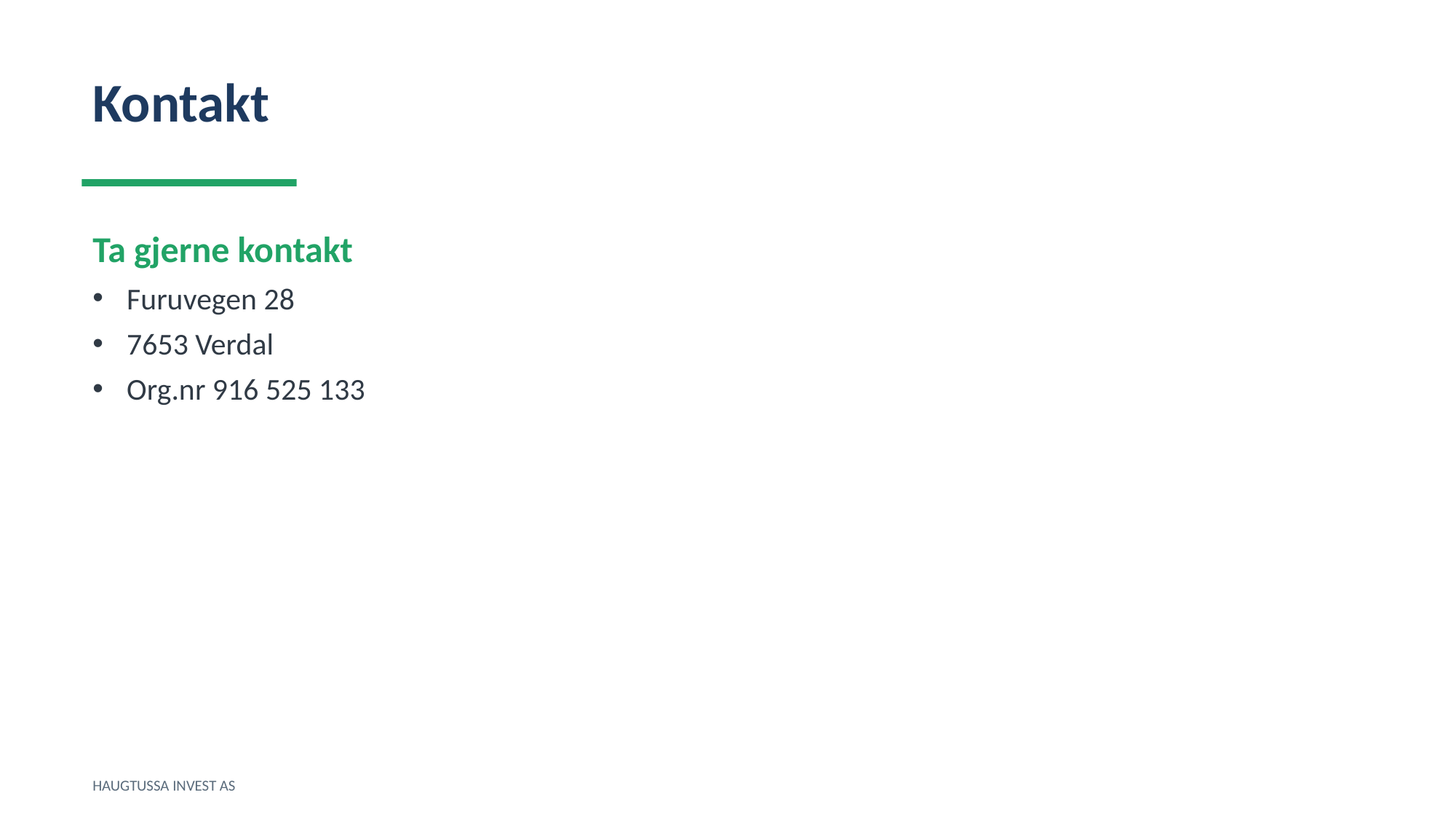

Kontakt

Ta gjerne kontakt
Furuvegen 28
7653 Verdal
Org.nr 916 525 133
HAUGTUSSA INVEST AS